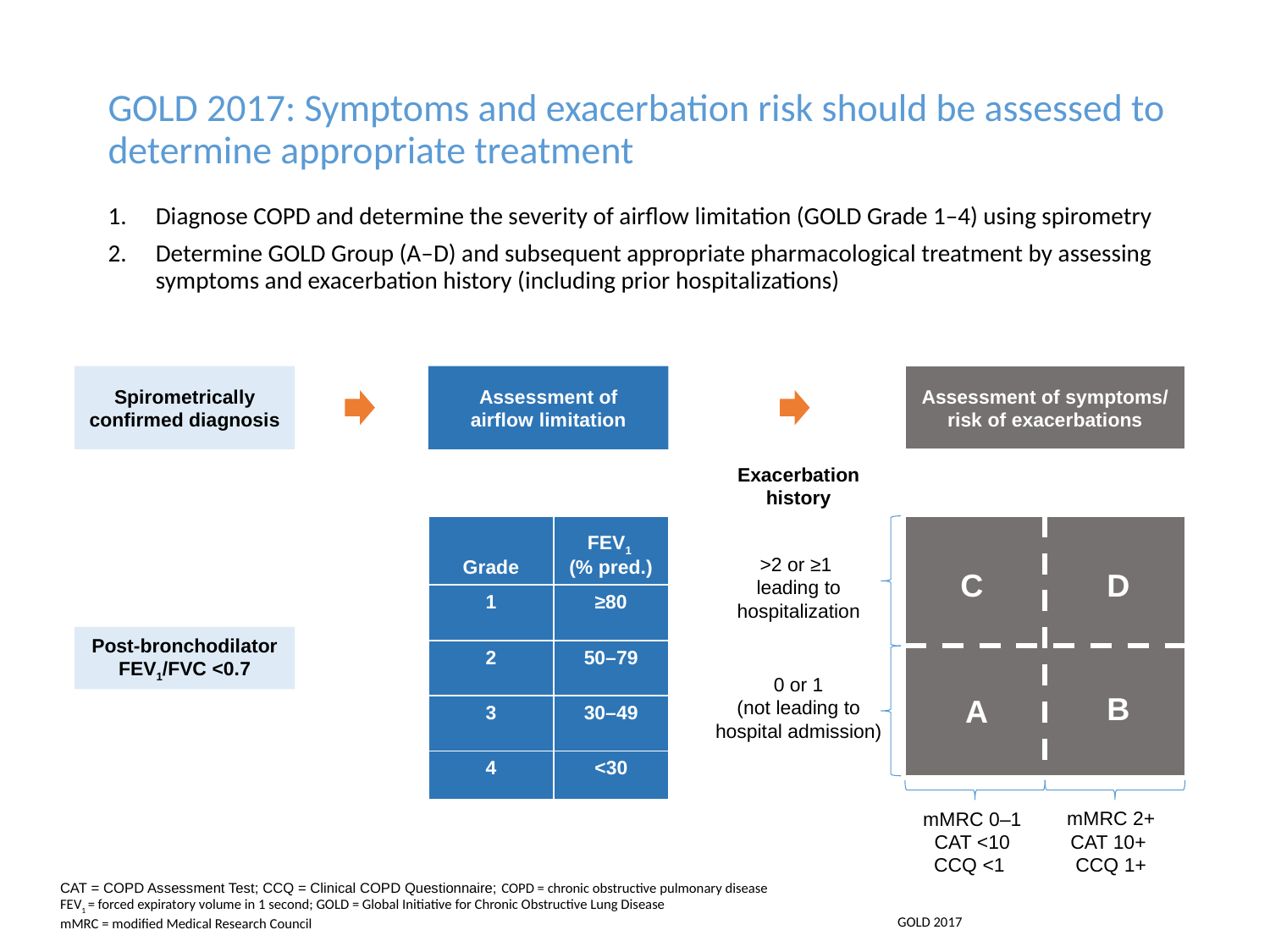

# GOLD 2017: Symptoms and exacerbation risk should be assessed to determine appropriate treatment
Diagnose COPD and determine the severity of airflow limitation (GOLD Grade 1–4) using spirometry
Determine GOLD Group (A–D) and subsequent appropriate pharmacological treatment by assessing symptoms and exacerbation history (including prior hospitalizations)

Spirometrically confirmed diagnosis
Assessment of
airflow limitation
Assessment of symptoms/ risk of exacerbations

Exacerbation history
| Grade | FEV1 (% pred.) |
| --- | --- |
| 1 | ≥80 |
| 2 | 50–79 |
| 3 | 30–49 |
| 4 | <30 |

C
D
B
 A
>2 or ≥1
leading to hospitalization
Post-bronchodilator FEV1/FVC <0.7

0 or 1
(not leading to hospital admission)

mMRC 2+
CAT 10+
CCQ 1+
mMRC 0–1
CAT <10
CCQ <1
CAT = COPD Assessment Test; CCQ = Clinical COPD Questionnaire; COPD = chronic obstructive pulmonary disease
FEV1 = forced expiratory volume in 1 second; GOLD = Global Initiative for Chronic Obstructive Lung Disease
mMRC = modified Medical Research Council
GOLD 2017